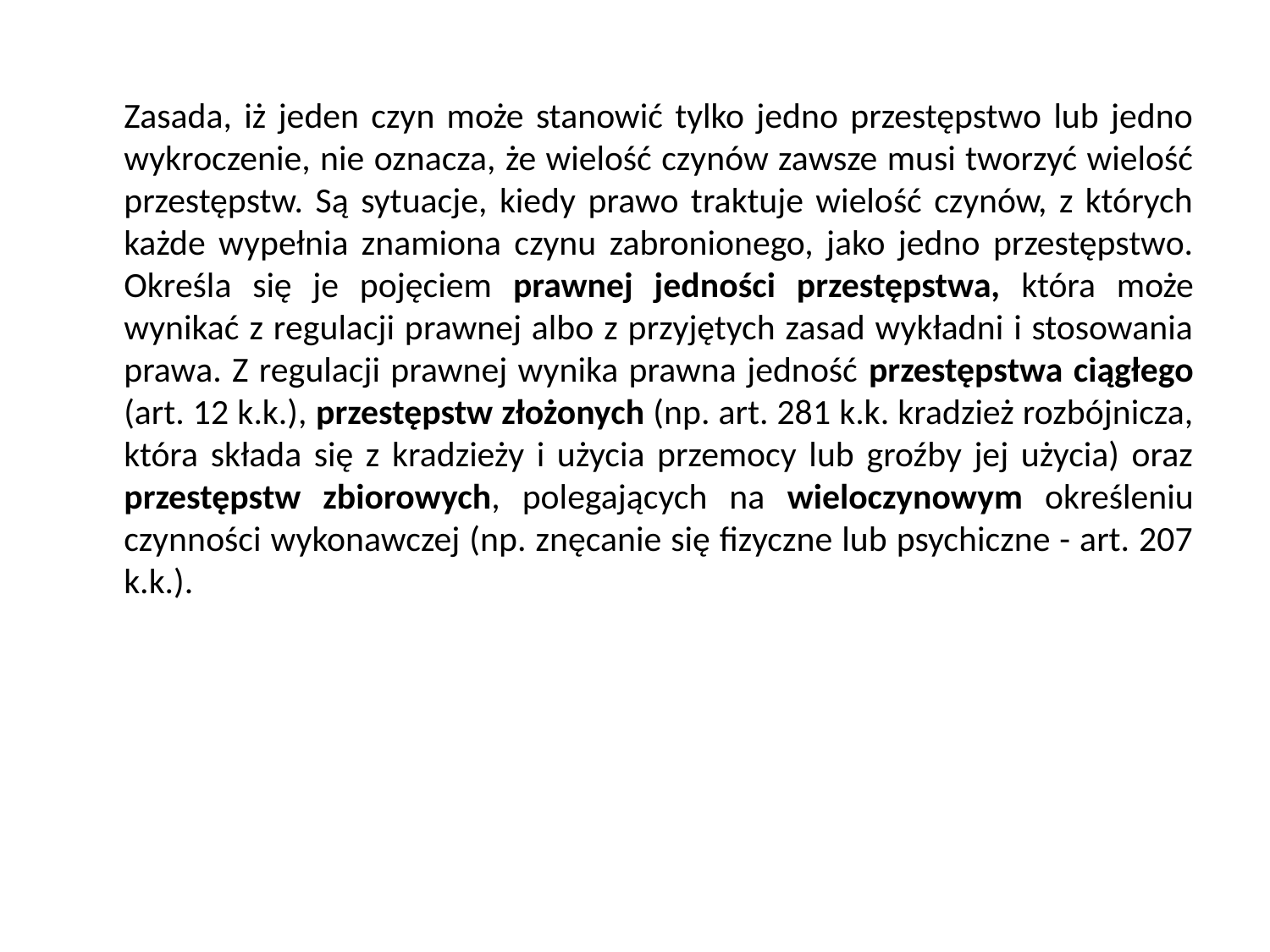

Zasada, iż jeden czyn może stanowić tylko jedno przestępstwo lub jedno wykroczenie, nie oznacza, że wielość czynów zawsze musi tworzyć wielość przestępstw. Są sytuacje, kiedy prawo traktuje wielość czynów, z których każde wypełnia znamiona czynu zabronionego, jako jedno przestępstwo. Określa się je pojęciem prawnej jedności przestępstwa, która może wynikać z regulacji prawnej albo z przyjętych zasad wykładni i stosowania prawa. Z regulacji prawnej wynika prawna jedność przestępstwa ciągłego (art. 12 k.k.), przestępstw złożonych (np. art. 281 k.k. kradzież rozbójnicza, która składa się z kradzieży i użycia przemocy lub groźby jej użycia) oraz przestępstw zbiorowych, polegających na wieloczynowym określeniu czynności wykonawczej (np. znęcanie się fizyczne lub psychiczne - art. 207 k.k.).